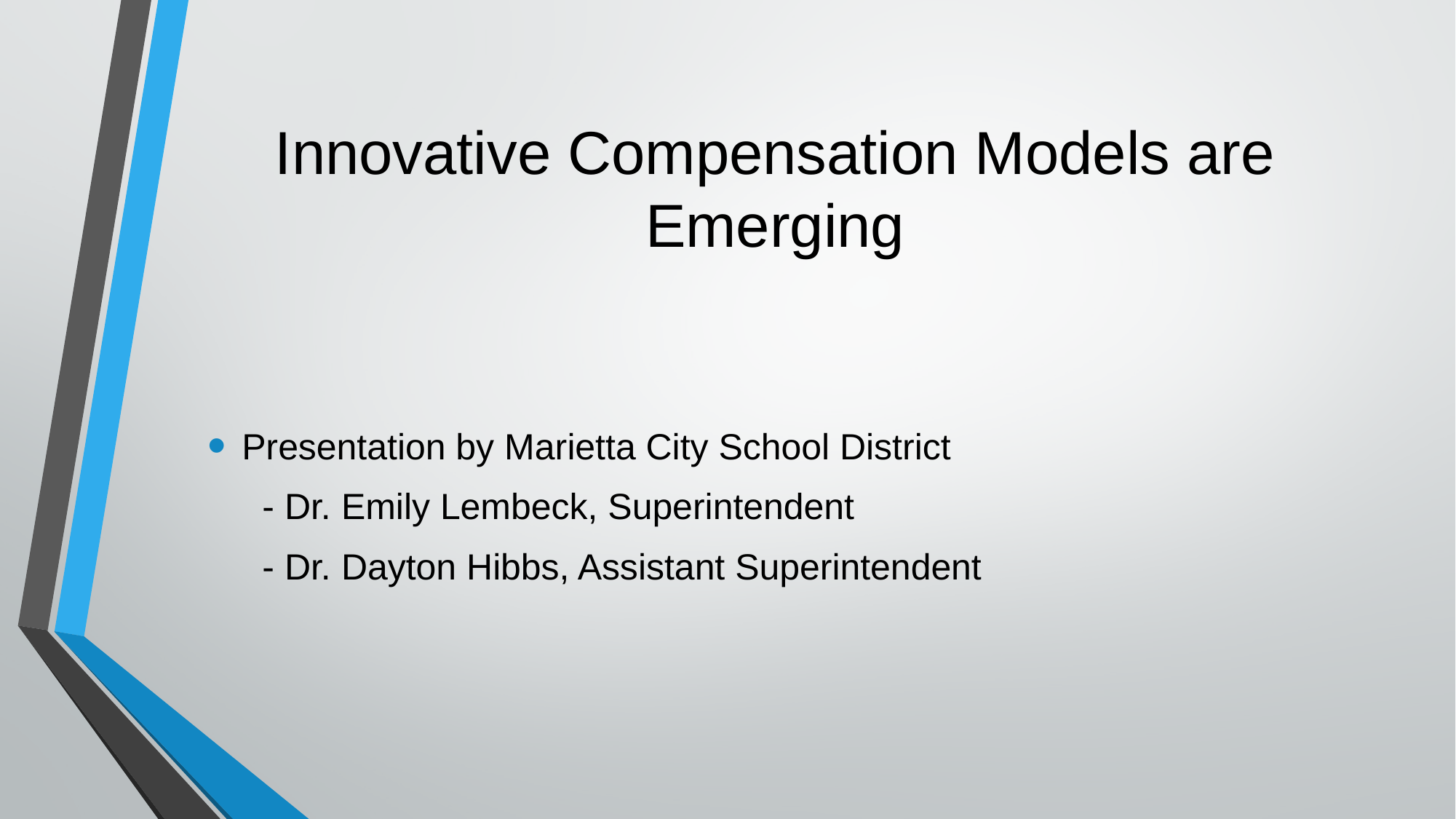

# Innovative Compensation Models are Emerging
Presentation by Marietta City School District
- Dr. Emily Lembeck, Superintendent
- Dr. Dayton Hibbs, Assistant Superintendent